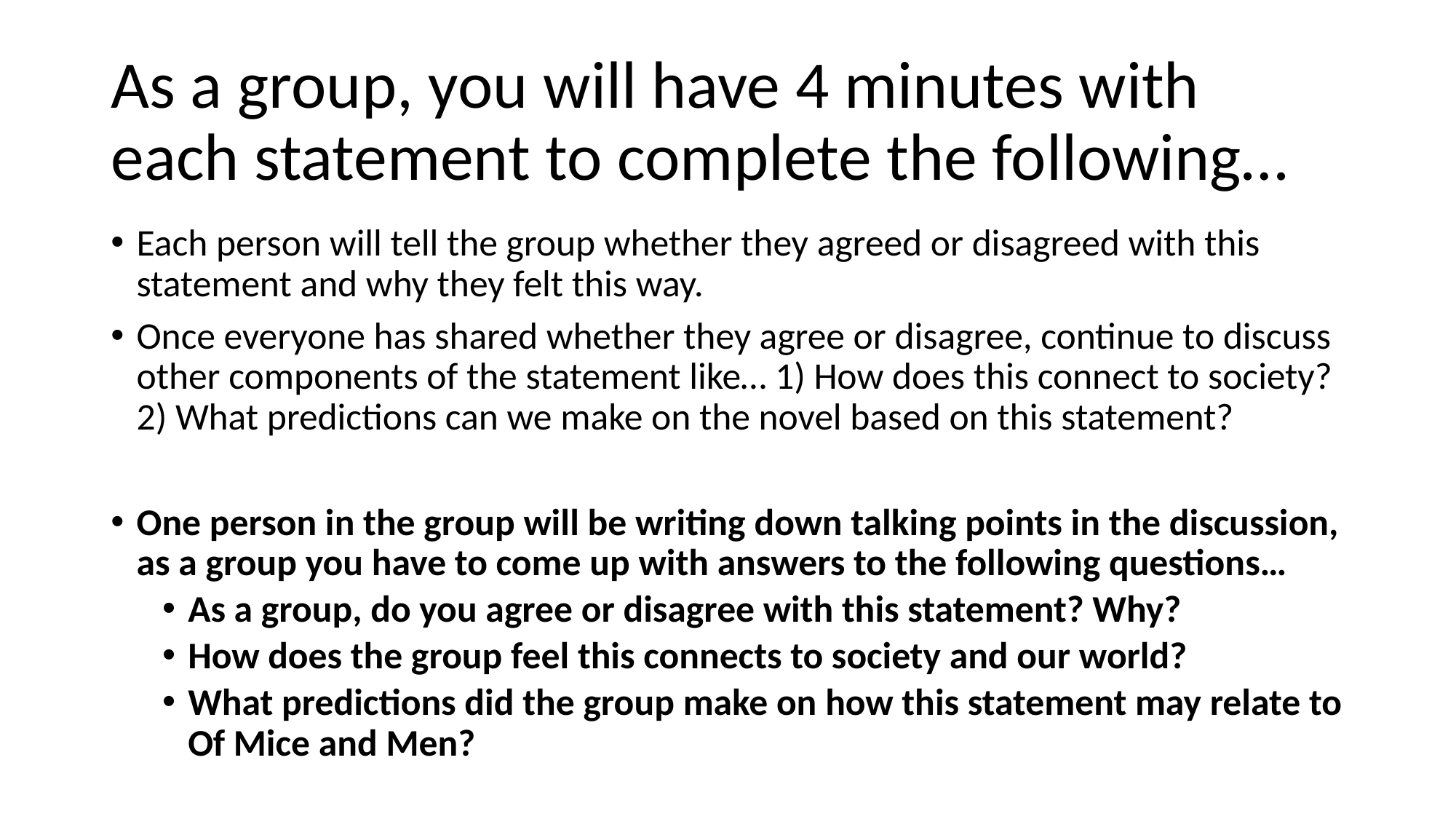

# As a group, you will have 4 minutes with each statement to complete the following…
Each person will tell the group whether they agreed or disagreed with this statement and why they felt this way.
Once everyone has shared whether they agree or disagree, continue to discuss other components of the statement like… 1) How does this connect to society? 2) What predictions can we make on the novel based on this statement?

One person in the group will be writing down talking points in the discussion, as a group you have to come up with answers to the following questions…
As a group, do you agree or disagree with this statement? Why?
How does the group feel this connects to society and our world?
What predictions did the group make on how this statement may relate to Of Mice and Men?